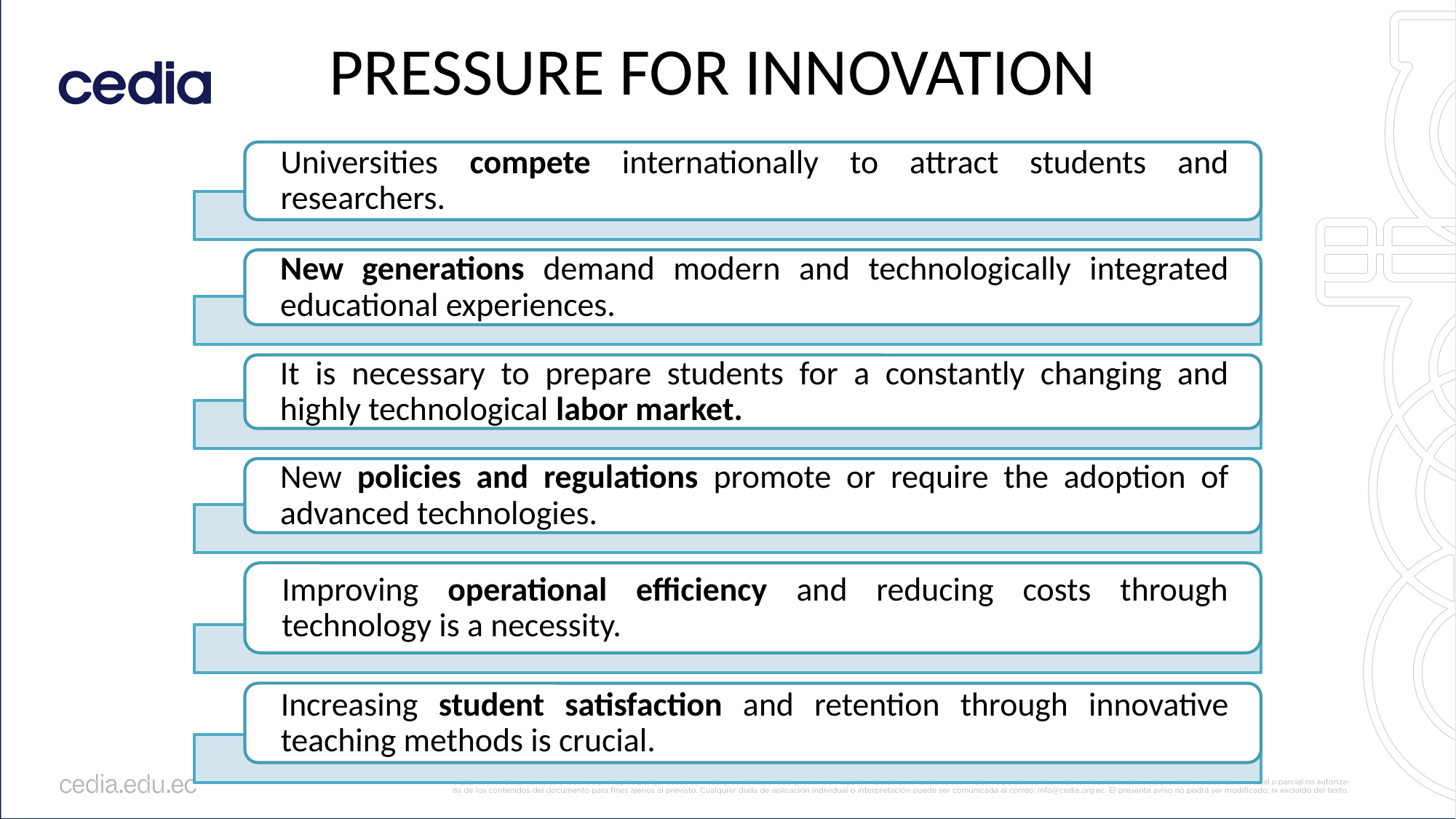

# PRESSURE FOR INNOVATION
Universities compete internationally to attract students and researchers.
New generations demand modern and technologically integrated educational experiences.
It is necessary to prepare students for a constantly changing and highly technological labor market.
New policies and regulations promote or require the adoption of advanced technologies.
Improving operational efficiency and reducing costs through technology is a necessity.
Increasing student satisfaction and retention through innovative teaching methods is crucial.